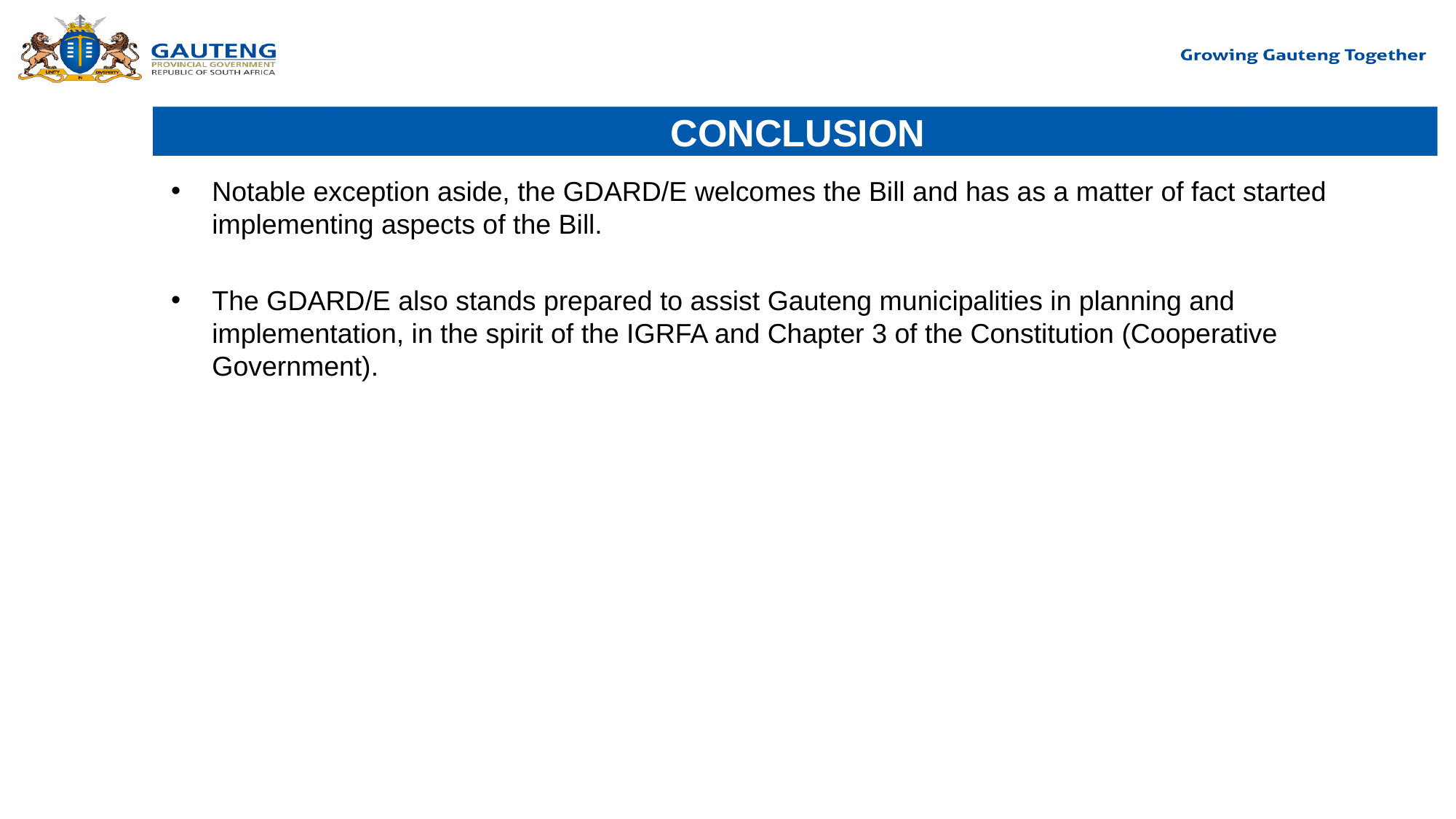

# CONCLUSION
Notable exception aside, the GDARD/E welcomes the Bill and has as a matter of fact started implementing aspects of the Bill.

The GDARD/E also stands prepared to assist Gauteng municipalities in planning and implementation, in the spirit of the IGRFA and Chapter 3 of the Constitution (Cooperative Government).